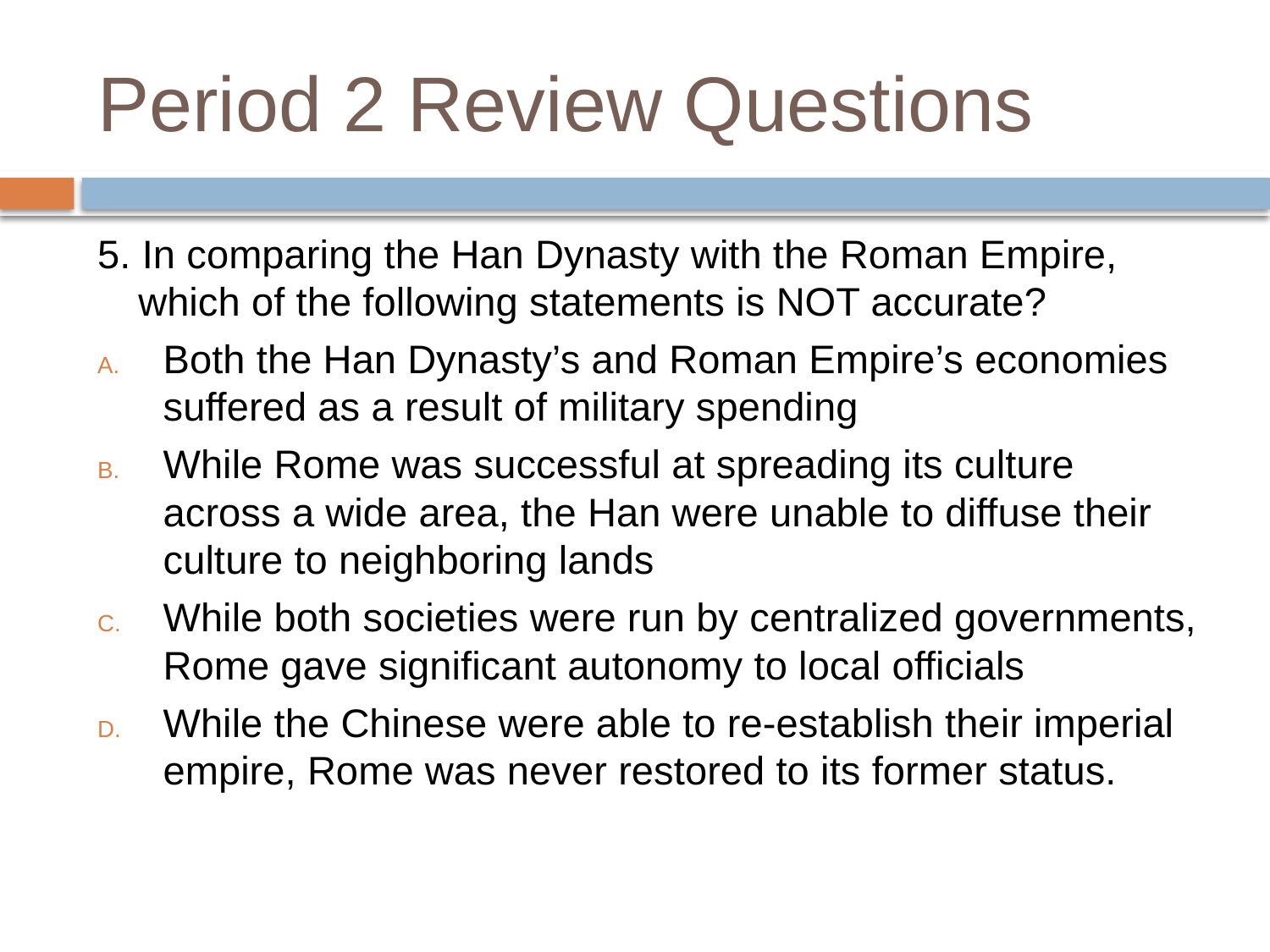

# Period 2 Review Questions
5. In comparing the Han Dynasty with the Roman Empire, which of the following statements is NOT accurate?
Both the Han Dynasty’s and Roman Empire’s economies suffered as a result of military spending
While Rome was successful at spreading its culture across a wide area, the Han were unable to diffuse their culture to neighboring lands
While both societies were run by centralized governments, Rome gave significant autonomy to local officials
While the Chinese were able to re-establish their imperial empire, Rome was never restored to its former status.